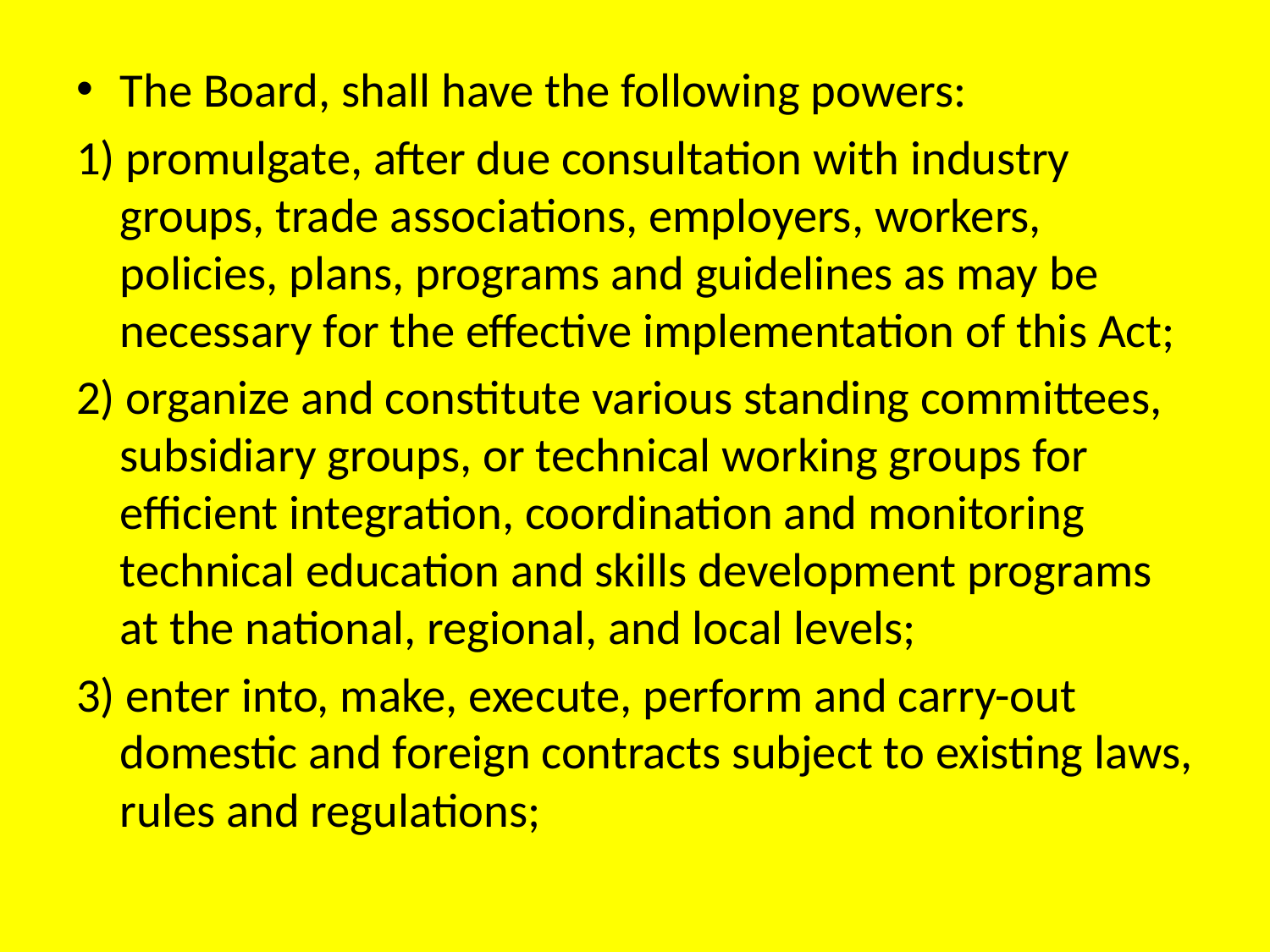

The Board, shall have the following powers:
1) promulgate, after due consultation with industry groups, trade associations, employers, workers, policies, plans, programs and guidelines as may be necessary for the effective implementation of this Act;
2) organize and constitute various standing committees, subsidiary groups, or technical working groups for efficient integration, coordination and monitoring technical education and skills development programs at the national, regional, and local levels;
3) enter into, make, execute, perform and carry-out domestic and foreign contracts subject to existing laws, rules and regulations;